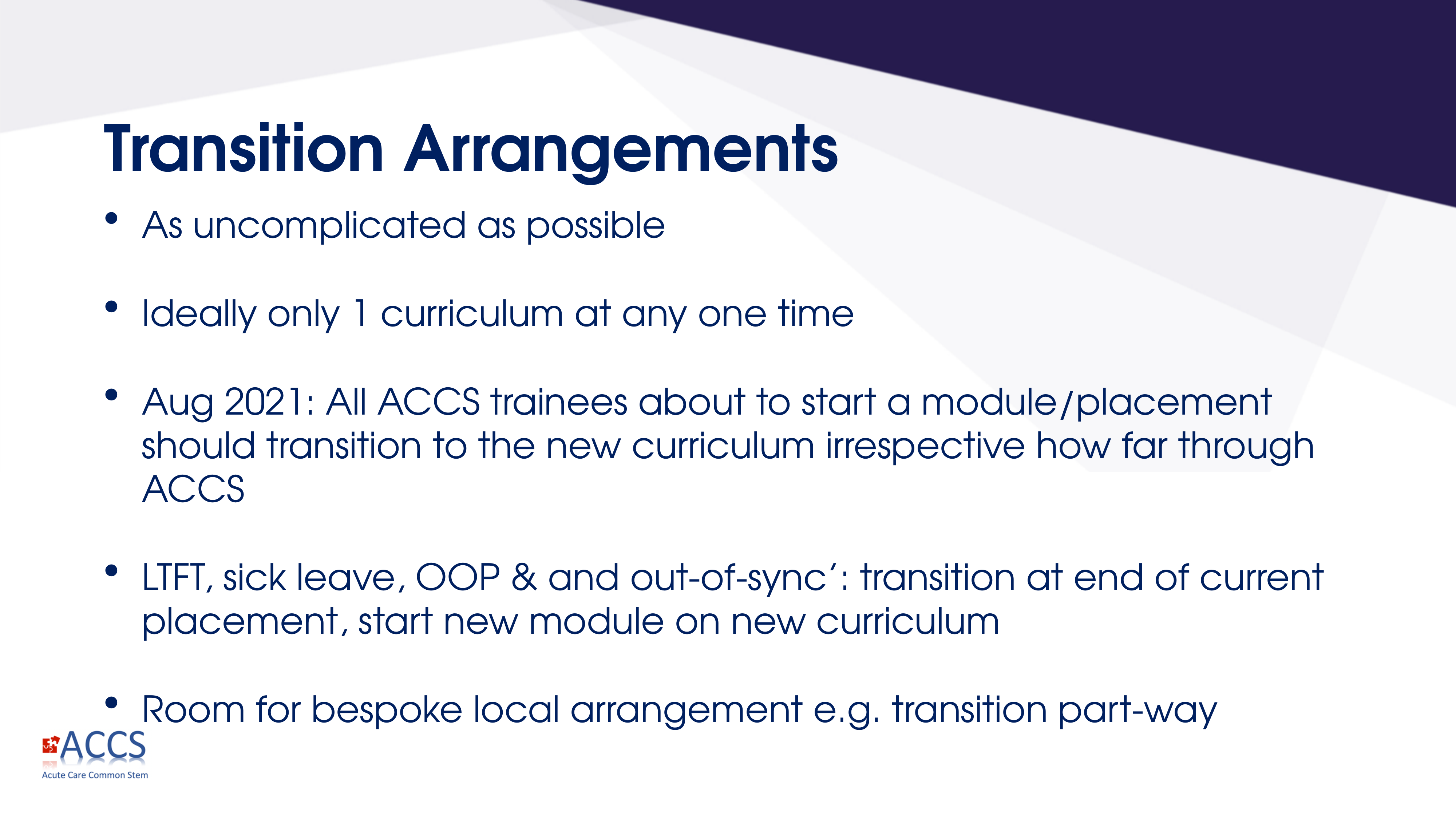

# Transition Arrangements
As uncomplicated as possible
Ideally only 1 curriculum at any one time
Aug 2021: All ACCS trainees about to start a module/placement should transition to the new curriculum irrespective how far through ACCS
LTFT, sick leave, OOP & and out-of-sync’: transition at end of current placement, start new module on new curriculum
Room for bespoke local arrangement e.g. transition part-way